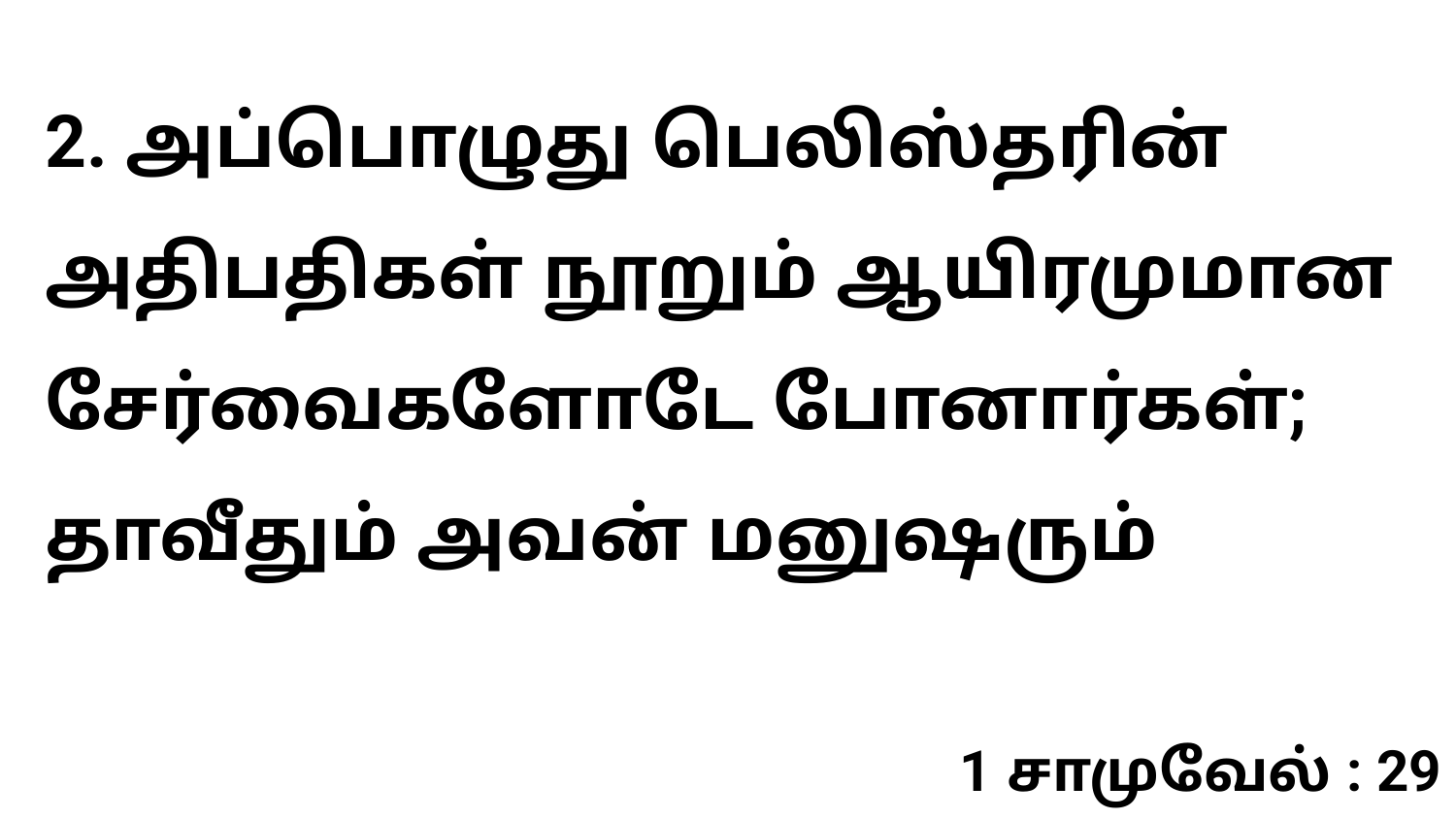

2. அப்பொழுது பெலிஸ்தரின் அதிபதிகள் நூறும் ஆயிரமுமான சேர்வைகளோடே போனார்கள்; தாவீதும் அவன் மனுஷரும்
1 சாமுவேல் : 29